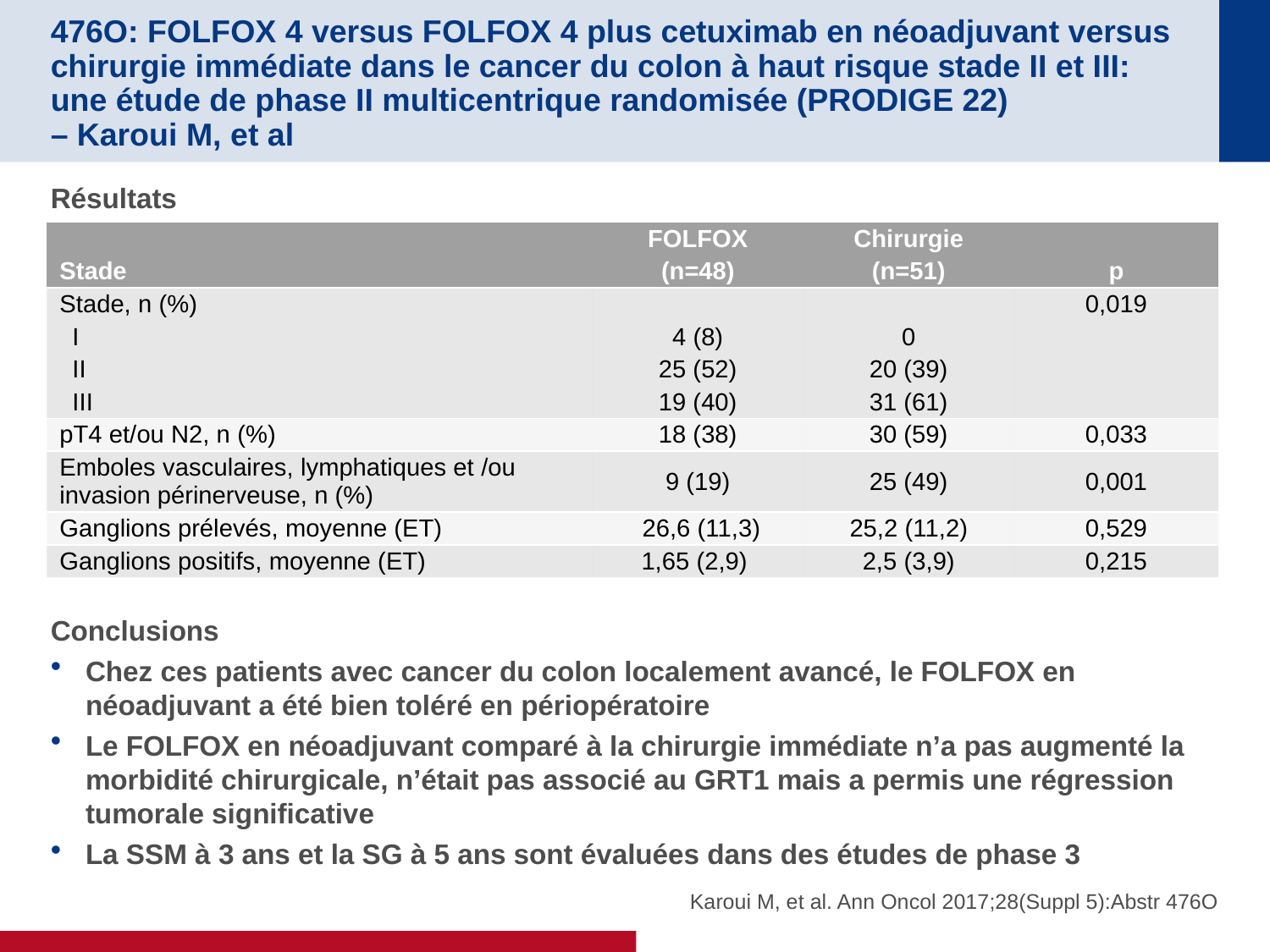

# 476O: FOLFOX 4 versus FOLFOX 4 plus cetuximab en néoadjuvant versus chirurgie immédiate dans le cancer du colon à haut risque stade II et III: une étude de phase II multicentrique randomisée (PRODIGE 22) – Karoui M, et al
Résultats
Conclusions
Chez ces patients avec cancer du colon localement avancé, le FOLFOX en néoadjuvant a été bien toléré en périopératoire
Le FOLFOX en néoadjuvant comparé à la chirurgie immédiate n’a pas augmenté la morbidité chirurgicale, n’était pas associé au GRT1 mais a permis une régression tumorale significative
La SSM à 3 ans et la SG à 5 ans sont évaluées dans des études de phase 3
| Stade | FOLFOX (n=48) | Chirurgie (n=51) | p |
| --- | --- | --- | --- |
| Stade, n (%) I II III | 4 (8) 25 (52) 19 (40) | 0 20 (39) 31 (61) | 0,019 |
| pT4 et/ou N2, n (%) | 18 (38) | 30 (59) | 0,033 |
| Emboles vasculaires, lymphatiques et /ou invasion périnerveuse, n (%) | 9 (19) | 25 (49) | 0,001 |
| Ganglions prélevés, moyenne (ET) | 26,6 (11,3) | 25,2 (11,2) | 0,529 |
| Ganglions positifs, moyenne (ET) | 1,65 (2,9) | 2,5 (3,9) | 0,215 |
Karoui M, et al. Ann Oncol 2017;28(Suppl 5):Abstr 476O